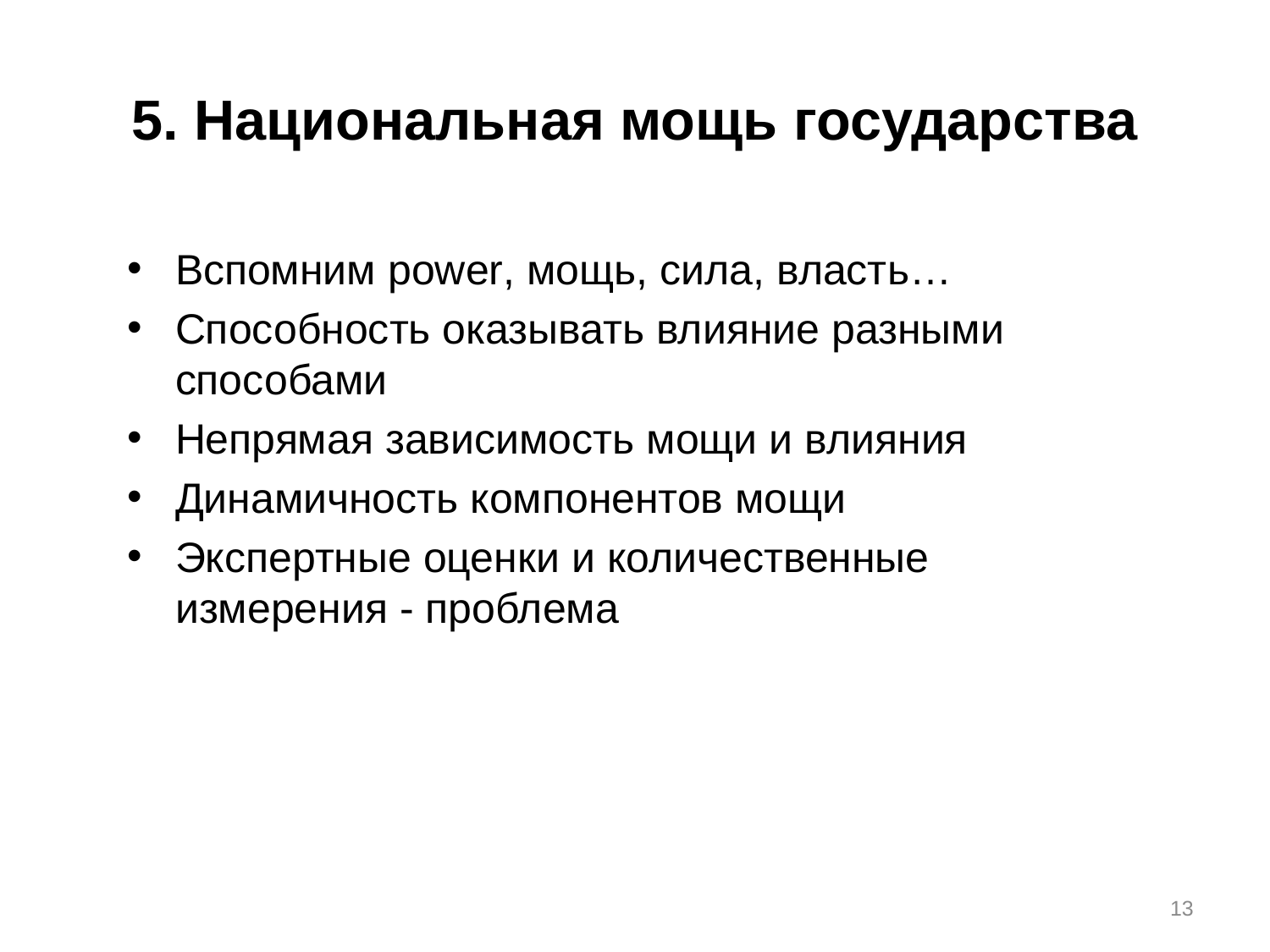

# 5. Национальная мощь государства
Вспомним power, мощь, сила, власть…
Способность оказывать влияние разными способами
Непрямая зависимость мощи и влияния
Динамичность компонентов мощи
Экспертные оценки и количественные измерения - проблема

13